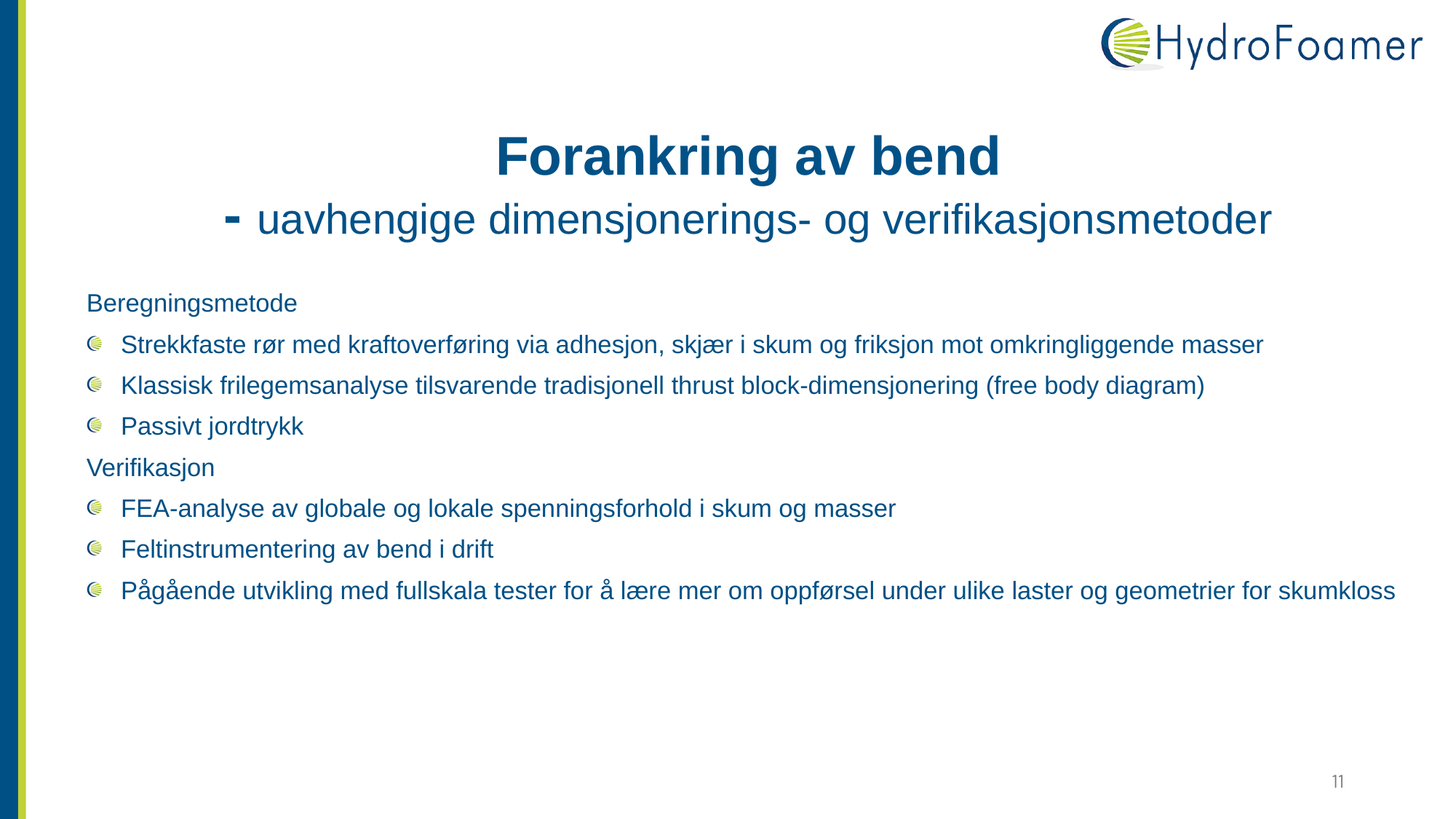

# Forankring av bend - uavhengige dimensjonerings- og verifikasjonsmetoder
Beregningsmetode
Strekkfaste rør med kraftoverføring via adhesjon, skjær i skum og friksjon mot omkringliggende masser
Klassisk frilegemsanalyse tilsvarende tradisjonell thrust block-dimensjonering (free body diagram)
Passivt jordtrykk
Verifikasjon
FEA-analyse av globale og lokale spenningsforhold i skum og masser
Feltinstrumentering av bend i drift
Pågående utvikling med fullskala tester for å lære mer om oppførsel under ulike laster og geometrier for skumkloss
11